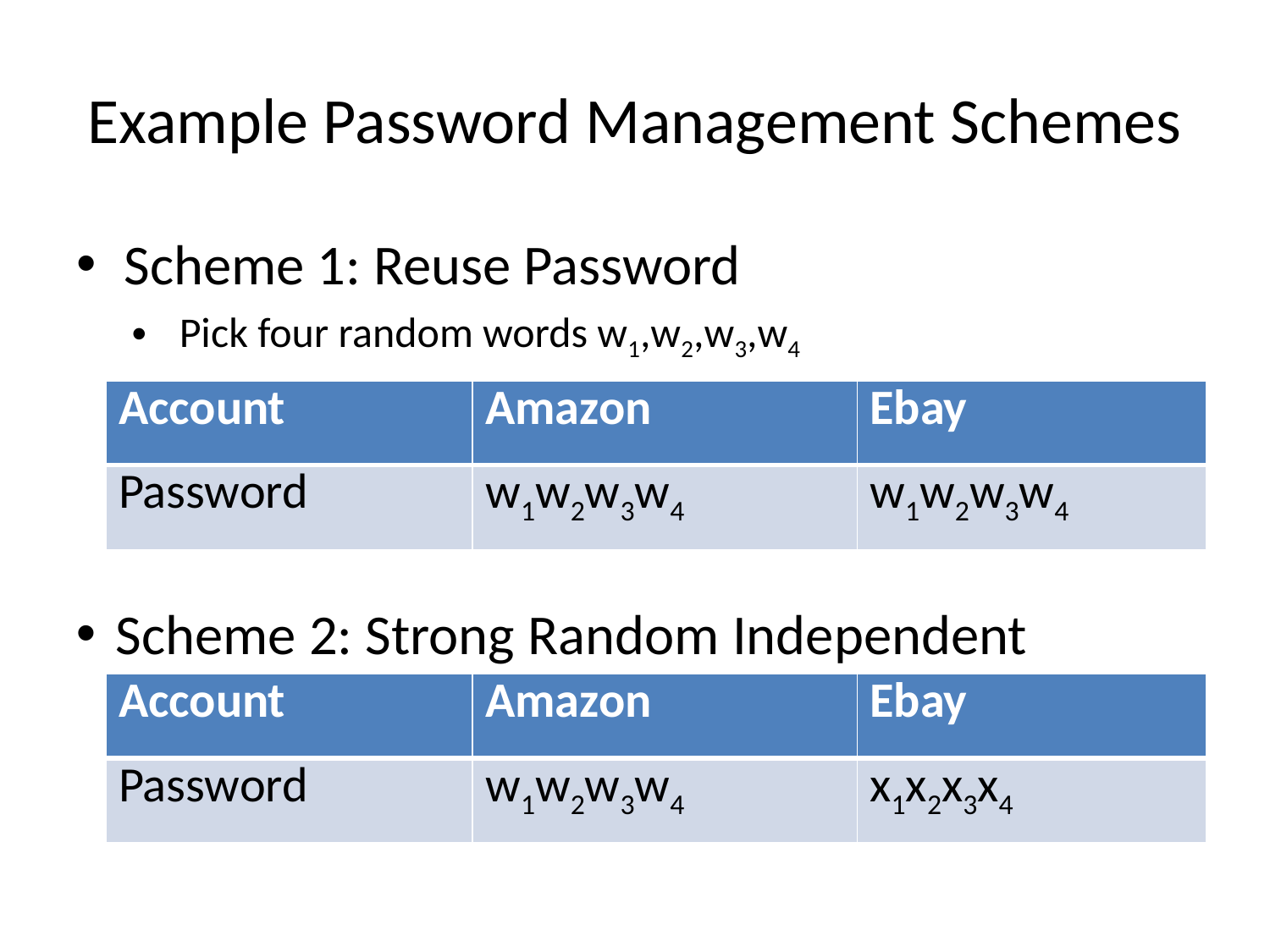

# Example Password Management Schemes
Scheme 1: Reuse Password
Pick four random words w1,w2,w3,w4

| Account | Amazon | Ebay |
| --- | --- | --- |
| Password | w1w2w3w4 | w1w2w3w4 |
Scheme 2: Strong Random Independent
| Account | Amazon | Ebay |
| --- | --- | --- |
| Password | w1w2w3w4 | x1x2x3x4 |